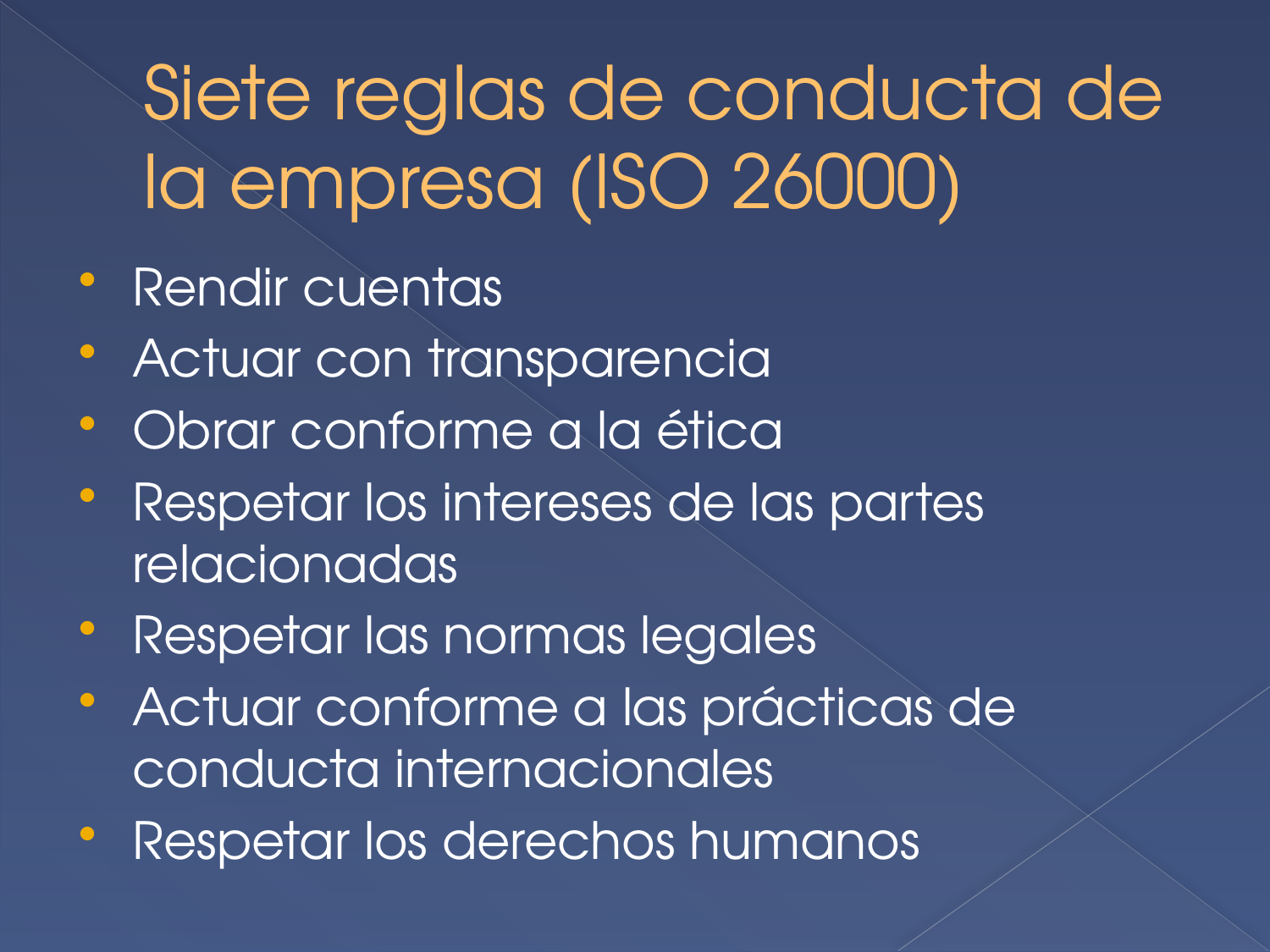

# Siete reglas de conducta de la empresa (ISO 26000)
Rendir cuentas
Actuar con transparencia
Obrar conforme a la ética
Respetar los intereses de las partes relacionadas
Respetar las normas legales
Actuar conforme a las prácticas de conducta internacionales
Respetar los derechos humanos